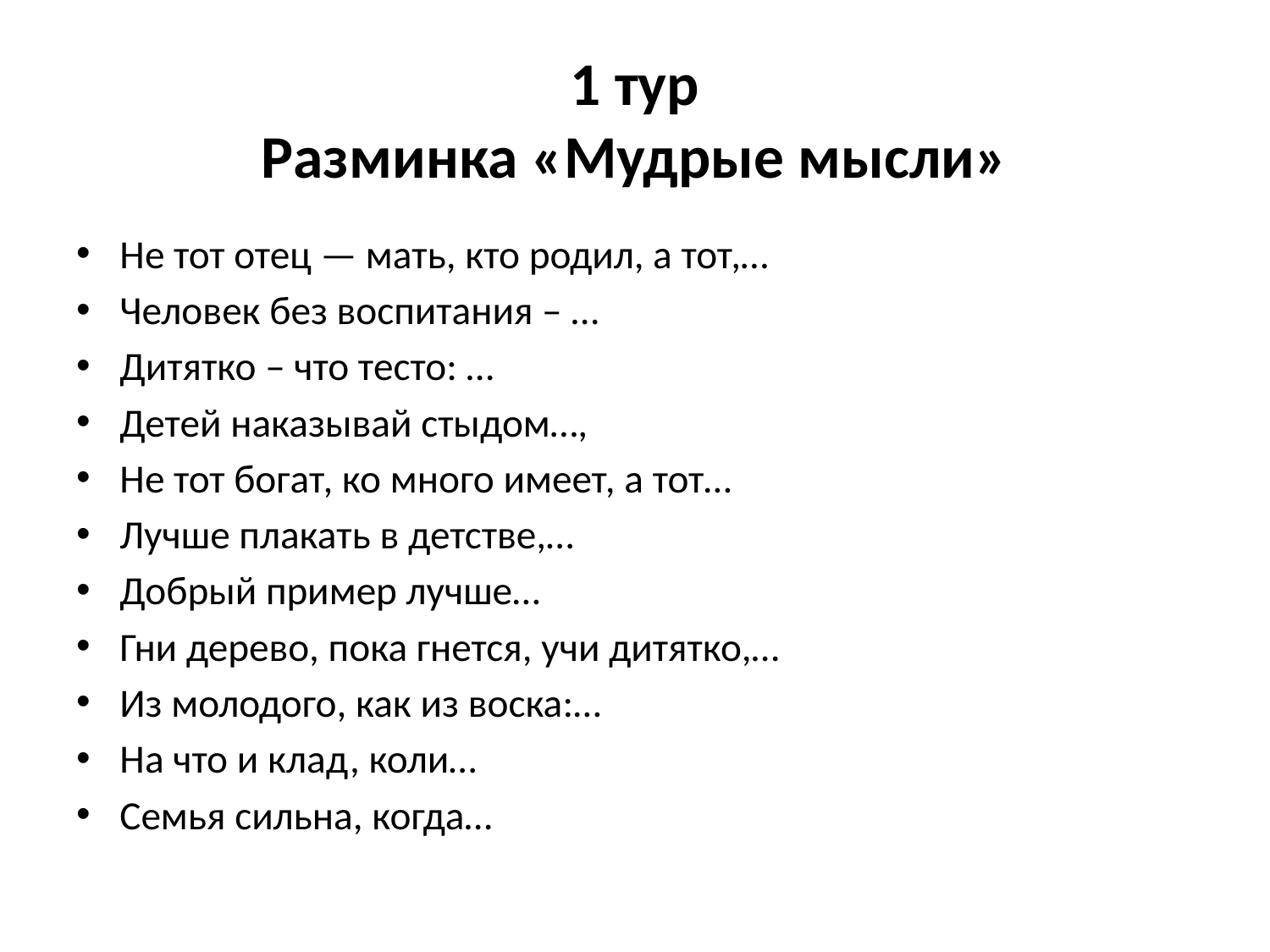

# 1 тур Разминка «Мудрые мысли»
Не тот отец — мать, кто родил, а тот,…
Человек без воспитания – …
Дитятко – что тесто: …
Детей наказывай стыдом…,
Не тот богат, ко много имеет, а тот…
Лучше плакать в детстве,…
Добрый пример лучше…
Гни дерево, пока гнется, учи дитятко,…
Из молодого, как из воска:…
На что и клад, коли…
Семья сильна, когда…